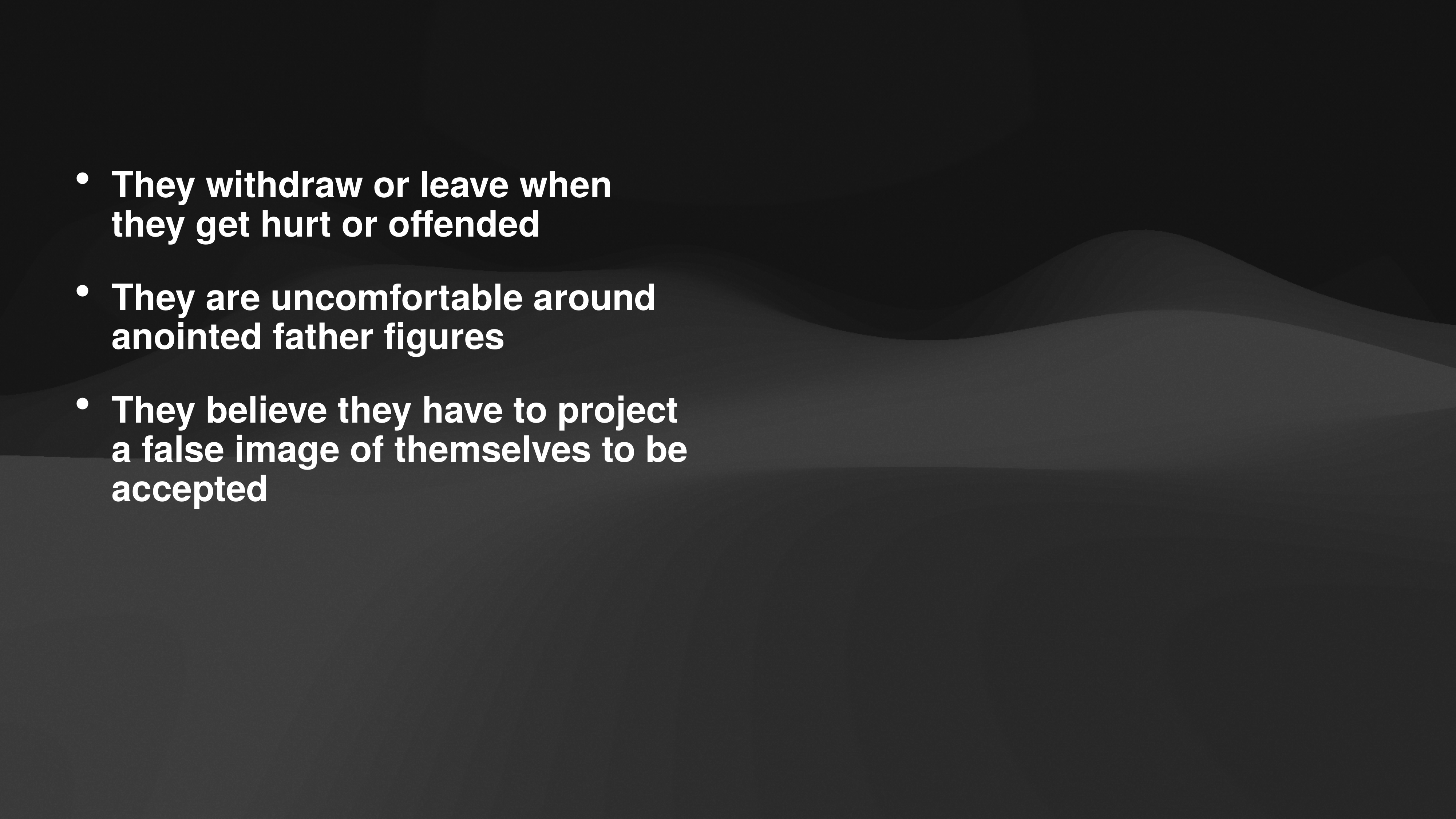

They withdraw or leave when they get hurt or offended
They are uncomfortable around anointed father figures
They believe they have to project a false image of themselves to be accepted